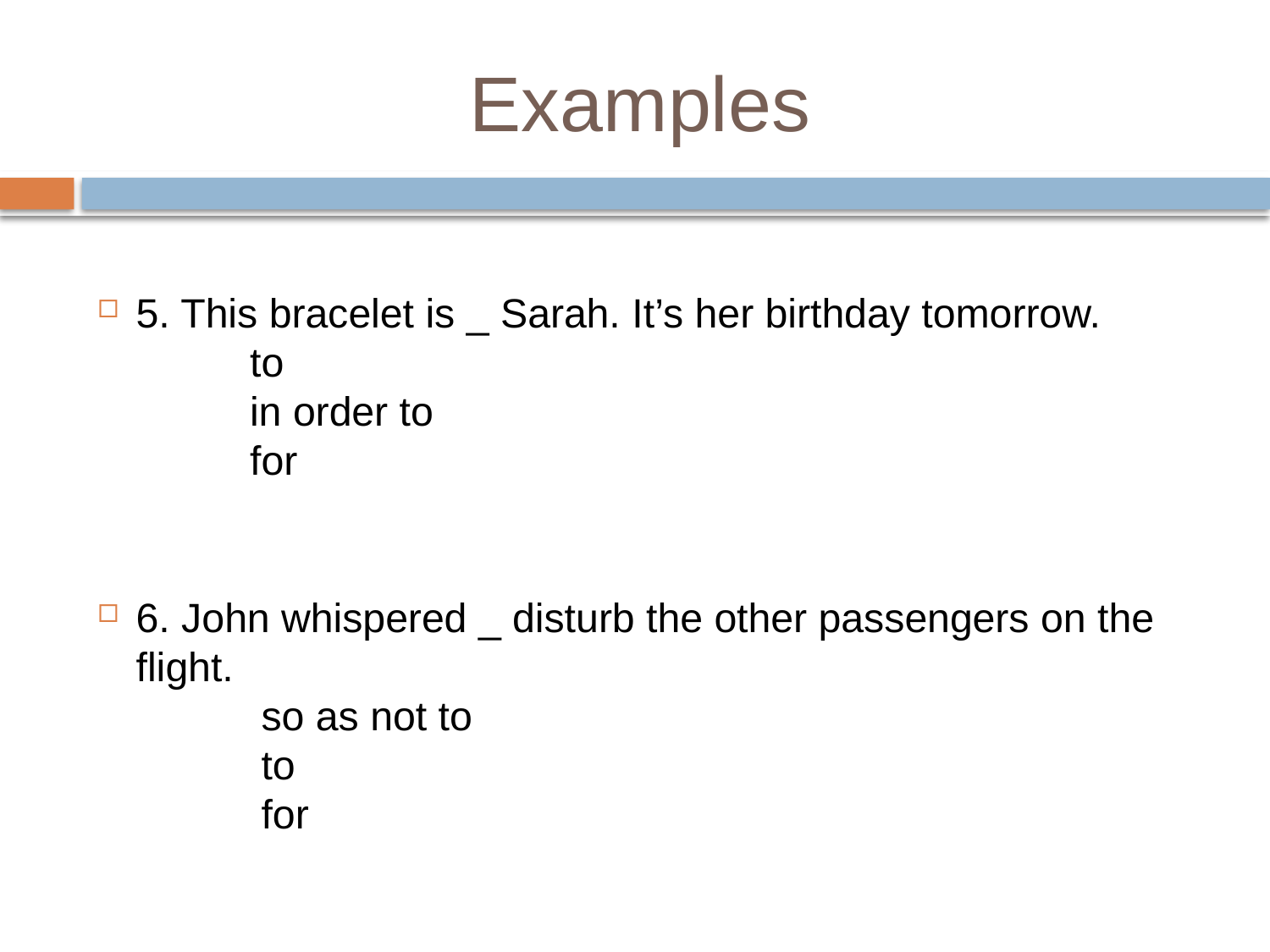

# Examples

5. This bracelet is _ Sarah. It’s her birthday tomorrow.
          to
          in order to
          for
6. John whispered _ disturb the other passengers on the flight.
           so as not to
           to
           for